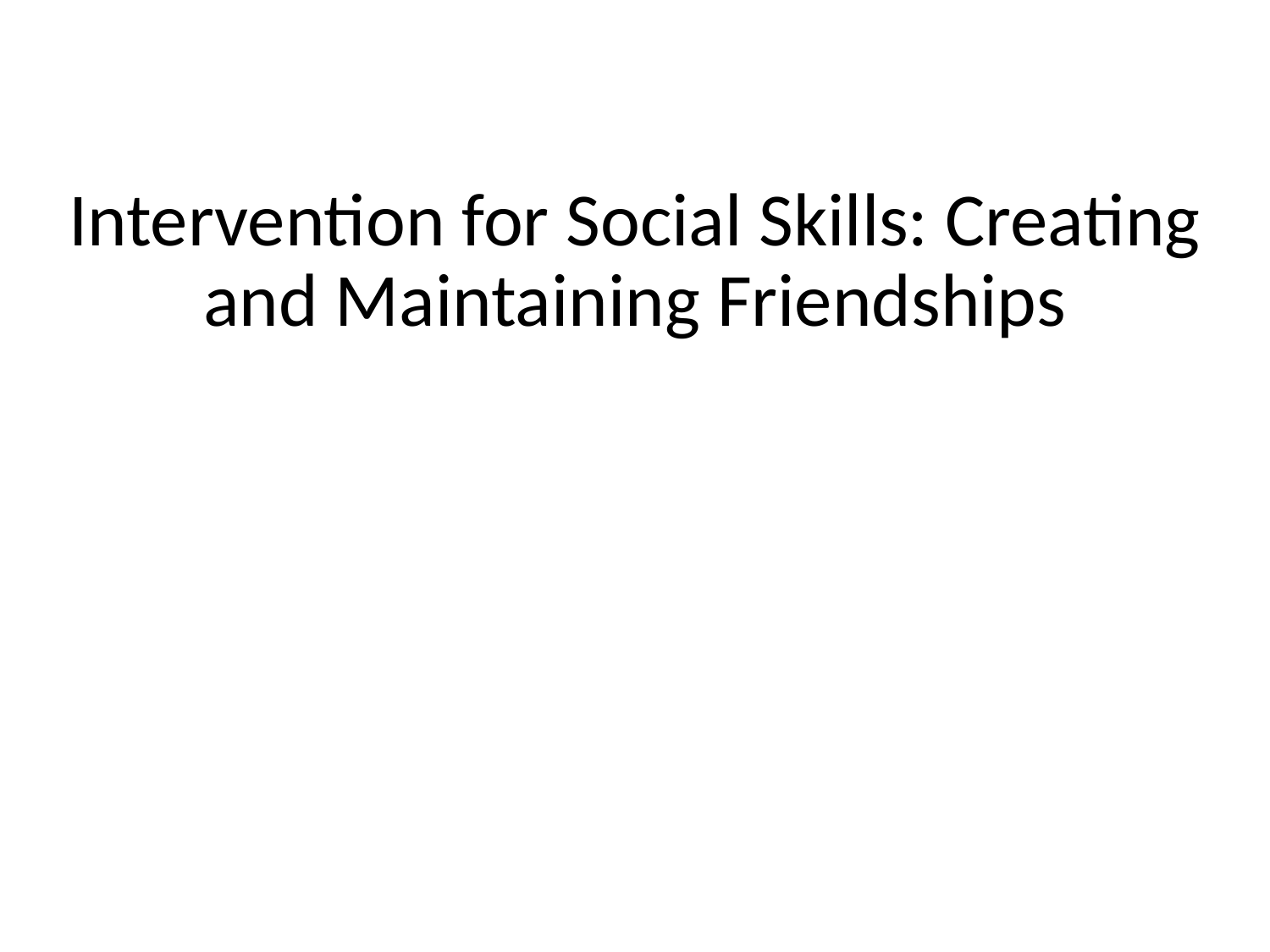

# Intervention for Social Skills: Creating and Maintaining Friendships